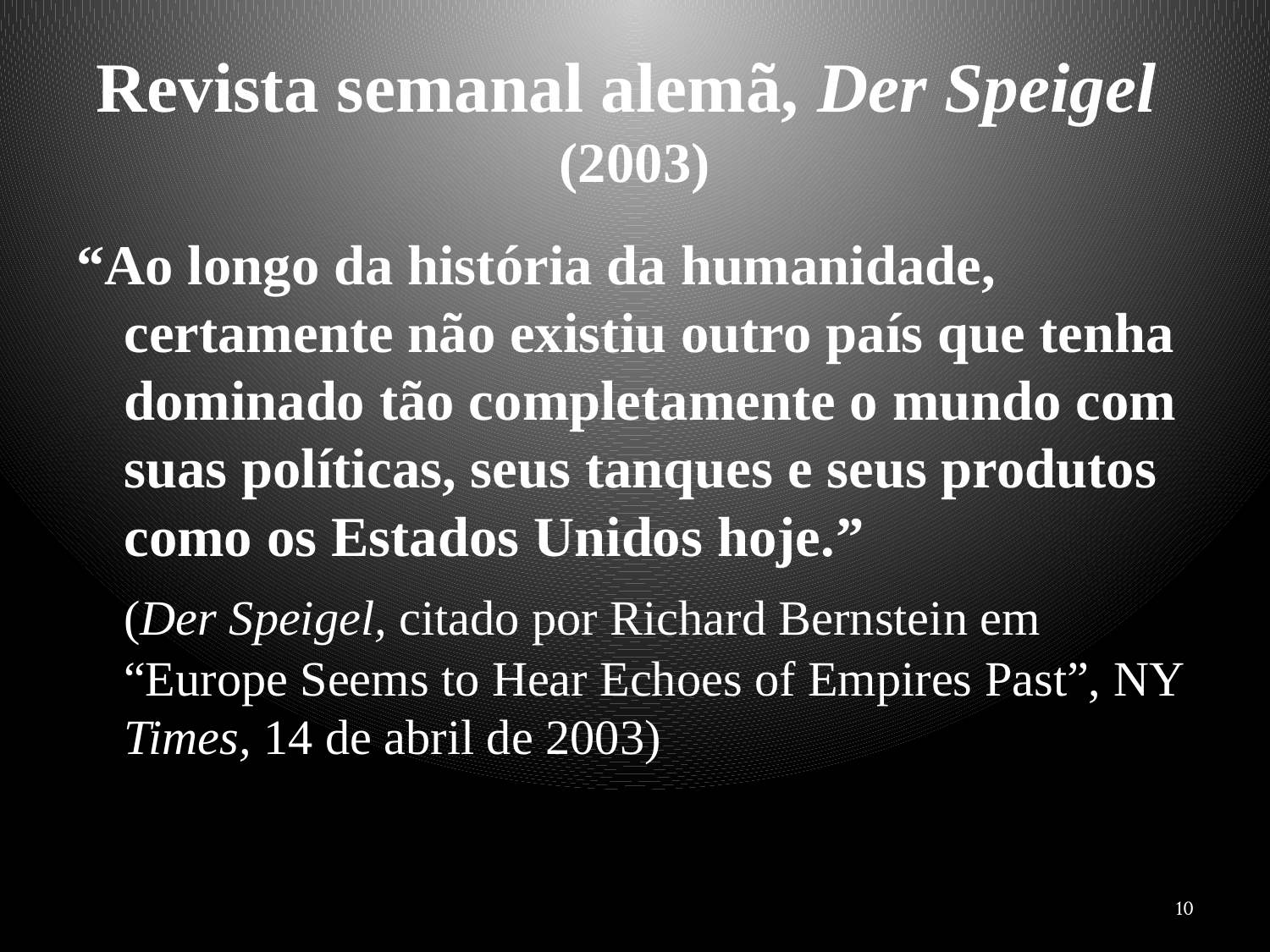

# Revista semanal alemã, Der Speigel  (2003)
“Ao longo da história da humanidade, certamente não existiu outro país que tenha dominado tão completamente o mundo com suas políticas, seus tanques e seus produtos como os Estados Unidos hoje.”
	(Der Speigel, citado por Richard Bernstein em “Europe Seems to Hear Echoes of Empires Past”, NY Times, 14 de abril de 2003)
10